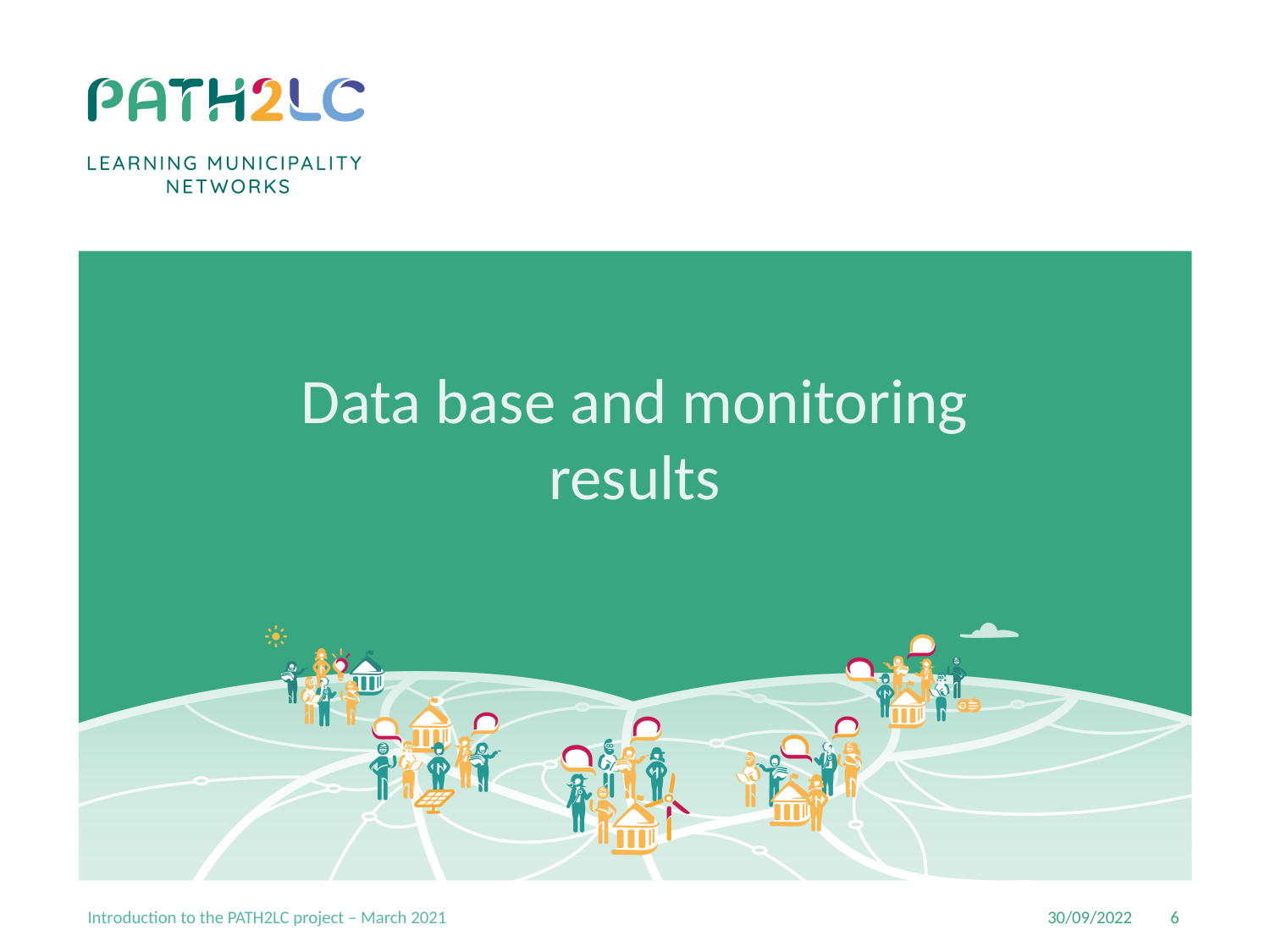

#
Data base and monitoring results
6